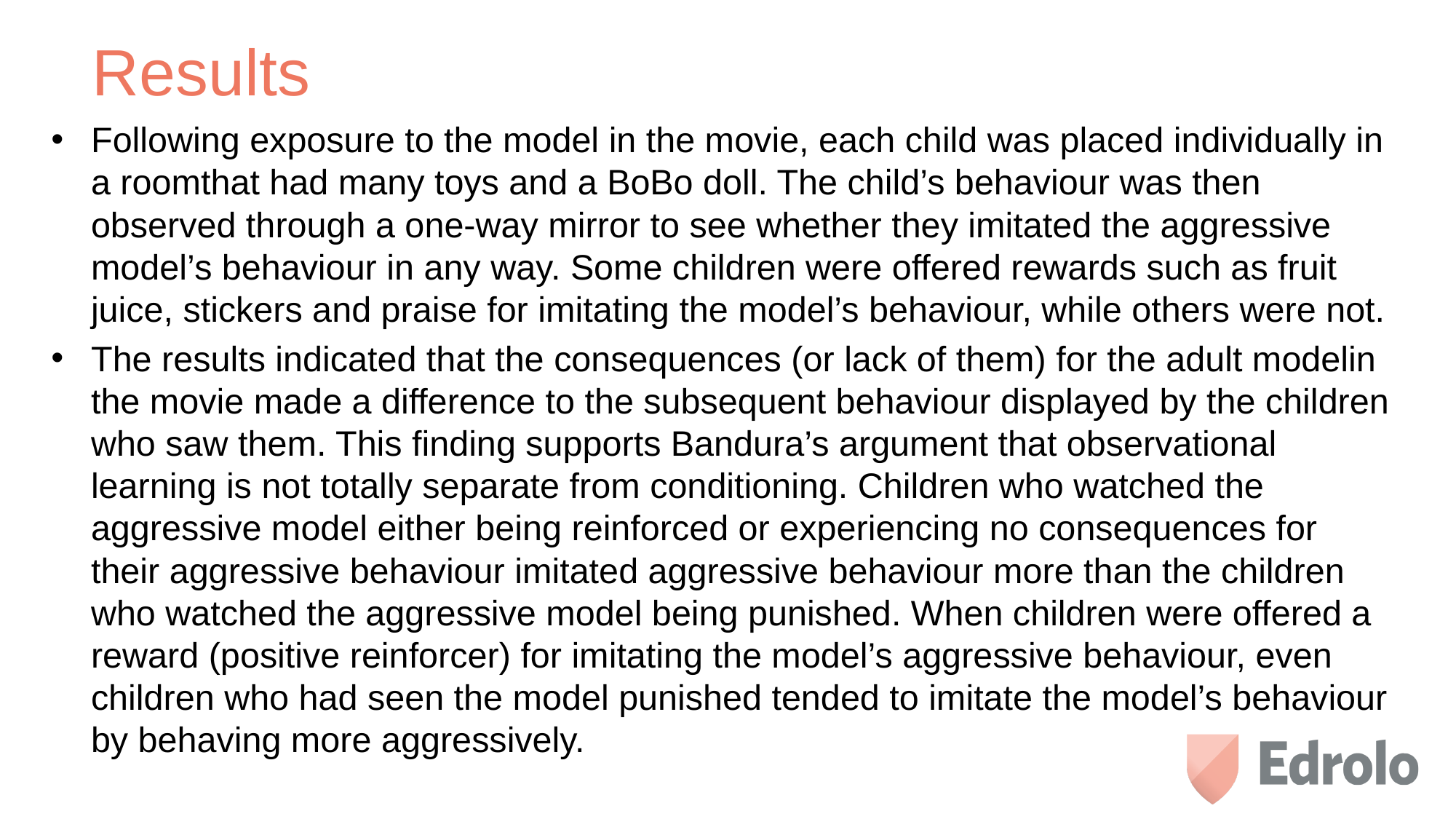

# Results
Following exposure to the model in the movie, each child was placed individually in a room that had many toys and a BoBo doll. The child’s behaviour was then observed through a one-way mirror to see whether they imitated the aggressive model’s behaviour in any way. Some children were offered rewards such as fruit juice, stickers and praise for imitating the model’s behaviour, while others were not.
The results indicated that the consequences (or lack of them) for the adult model in the movie made a difference to the subsequent behaviour displayed by the children who saw them. This finding supports Bandura’s argument that observational learning is not totally separate from conditioning. Children who watched the aggressive model either being reinforced or experiencing no consequences for their aggressive behaviour imitated aggressive behaviour more than the children who watched the aggressive model being punished. When children were offered a reward (positive reinforcer) for imitating the model’s aggressive behaviour, even children who had seen the model punished tended to imitate the model’s behaviour by behaving more aggressively.